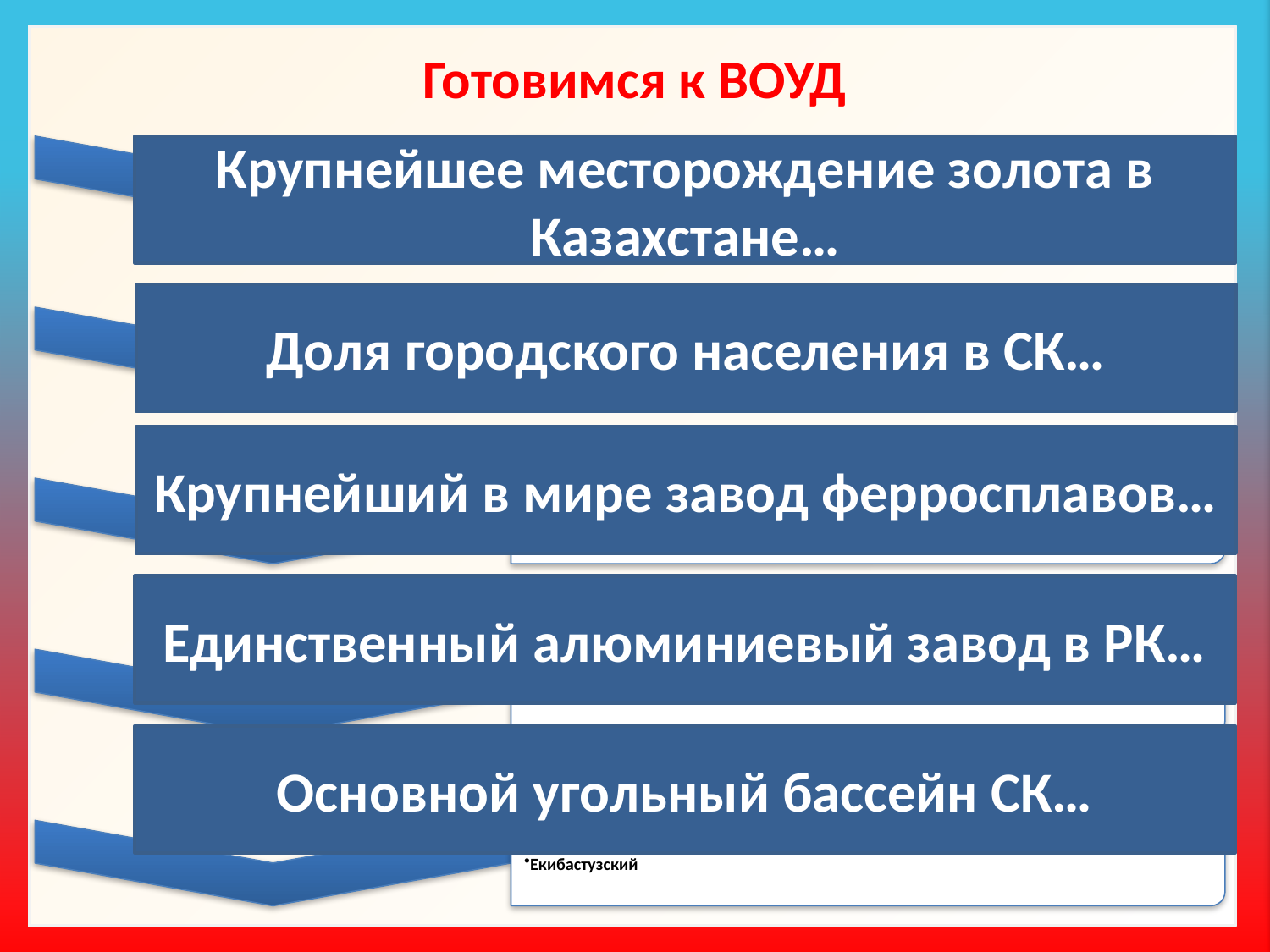

# Готовимся к ВОУД

Екибастузский
Васильковское
50%
Аксу
Павлодар
Крупнейшее месторождение золота в Казахстане…
Доля городского населения в СК…
Крупнейший в мире завод ферросплавов…
Единственный алюминиевый завод в РК…
Основной угольный бассейн СК…